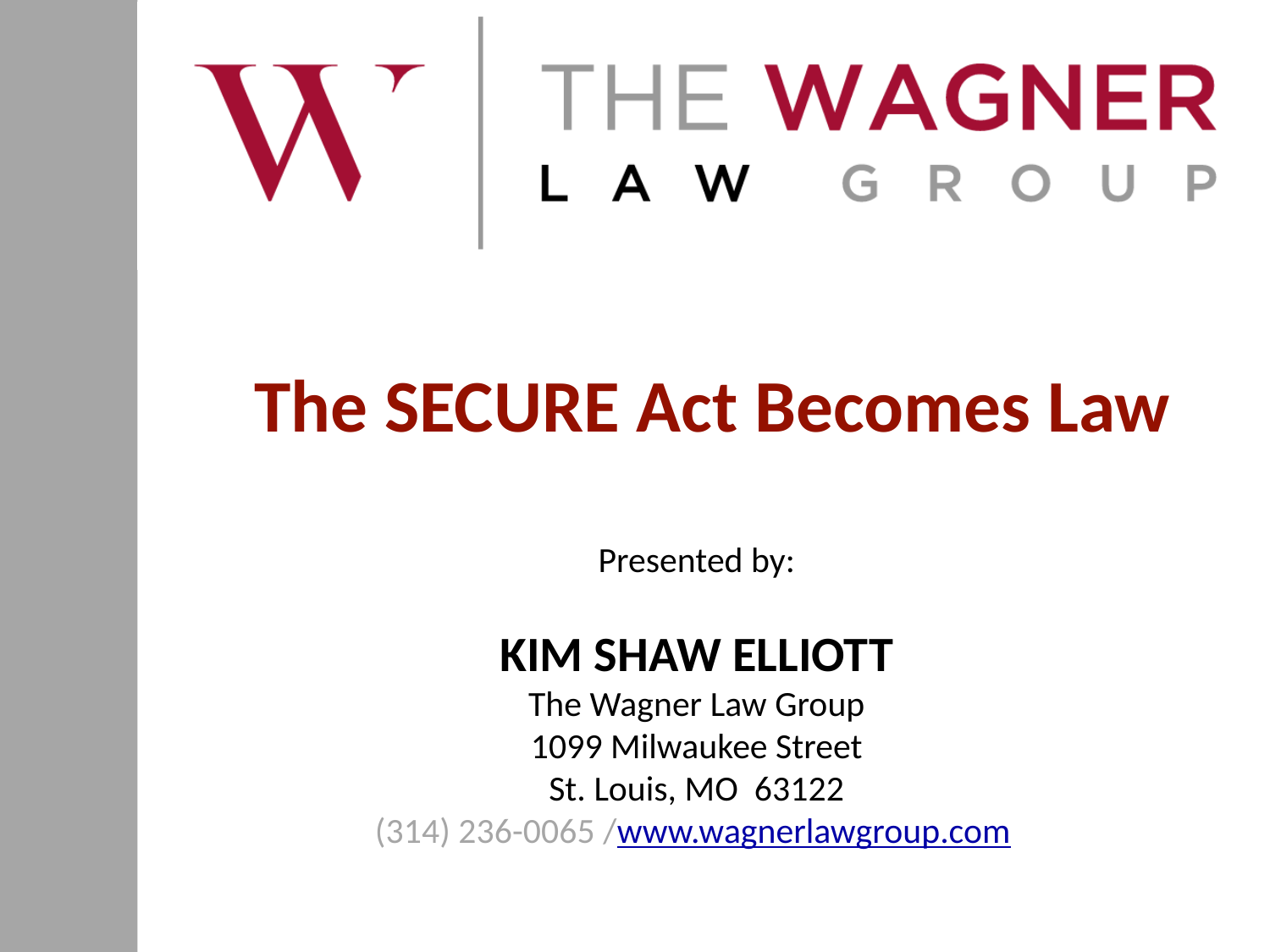

# The SECURE Act Becomes Law

Presented by:

KIM SHAW ELLIOTT
The Wagner Law Group
1099 Milwaukee Street
St. Louis, MO  63122
(314) 236-0065 /www.wagnerlawgroup.com